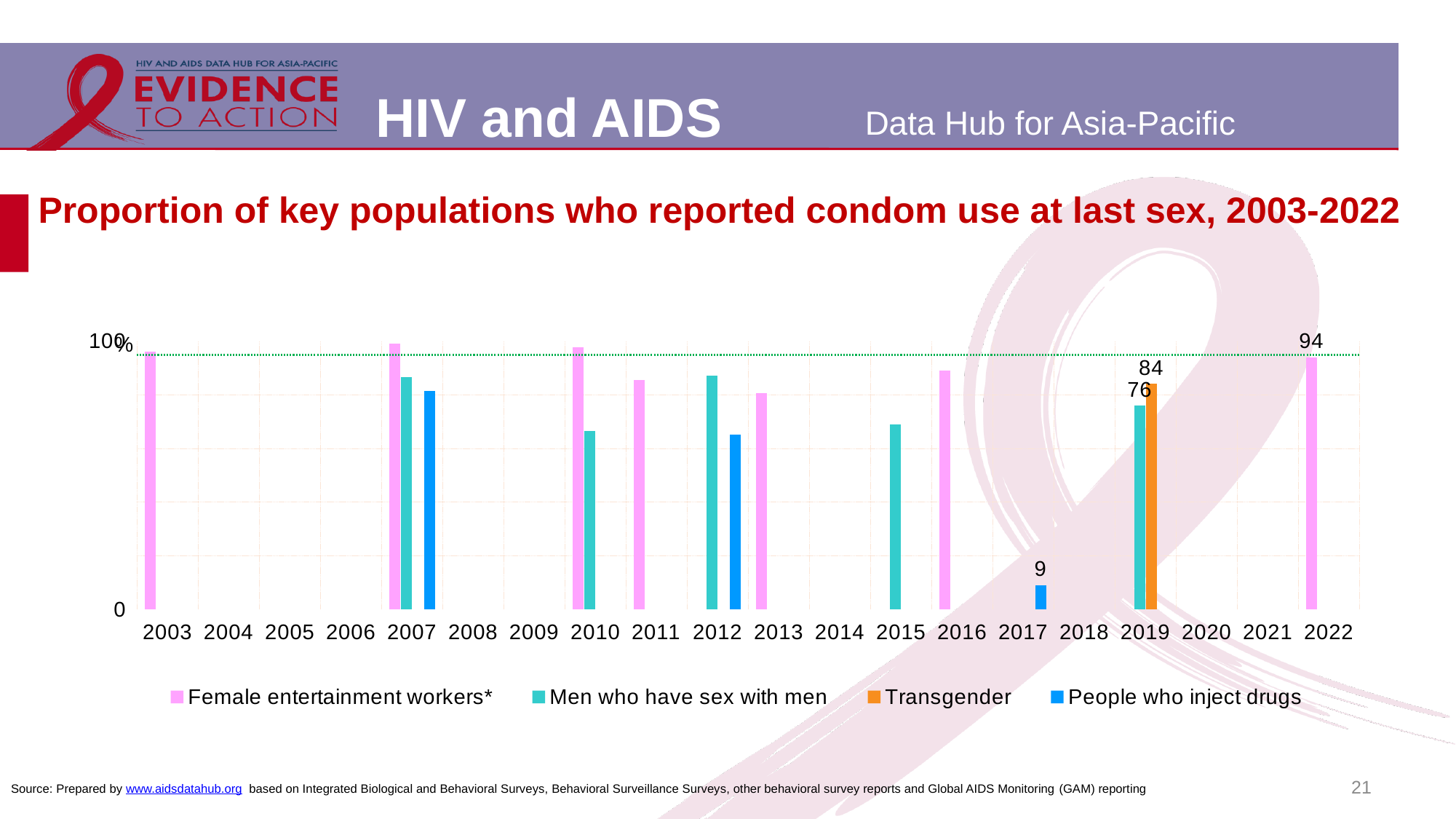

# Proportion of key populations who reported condom use at last sex, 2003-2022

### Chart

| Category | Female entertainment workers* | Men who have sex with men | Transgender | People who inject drugs |
|---|---|---|---|---|
| 2003 | 96.0 | None | None | None |
| 2004 | None | None | None | None |
| 2005 | None | None | None | None |
| 2006 | None | None | None | None |
| 2007 | 98.99 | 86.5 | None | 81.33 |
| 2008 | None | None | None | None |
| 2009 | None | None | None | None |
| 2010 | 97.7 | 66.39 | None | None |
| 2011 | 85.5 | None | None | None |
| 2012 | None | 87.0 | None | 65.2 |
| 2013 | 80.6 | None | None | None |
| 2014 | None | None | None | None |
| 2015 | None | 69.0 | None | None |
| 2016 | 89.0 | None | None | None |
| 2017 | None | None | None | 9.0 |
| 2018 | None | None | None | None |
| 2019 | None | 76.0 | 84.0 | None |
| 2020 | None | None | None | None |
| 2021 | None | None | None | None |
| 2022 | 94.0 | None | None | None |
21
Source: Prepared by www.aidsdatahub.org  based on Integrated Biological and Behavioral Surveys, Behavioral Surveillance Surveys, other behavioral survey reports and Global AIDS Monitoring (GAM) reporting